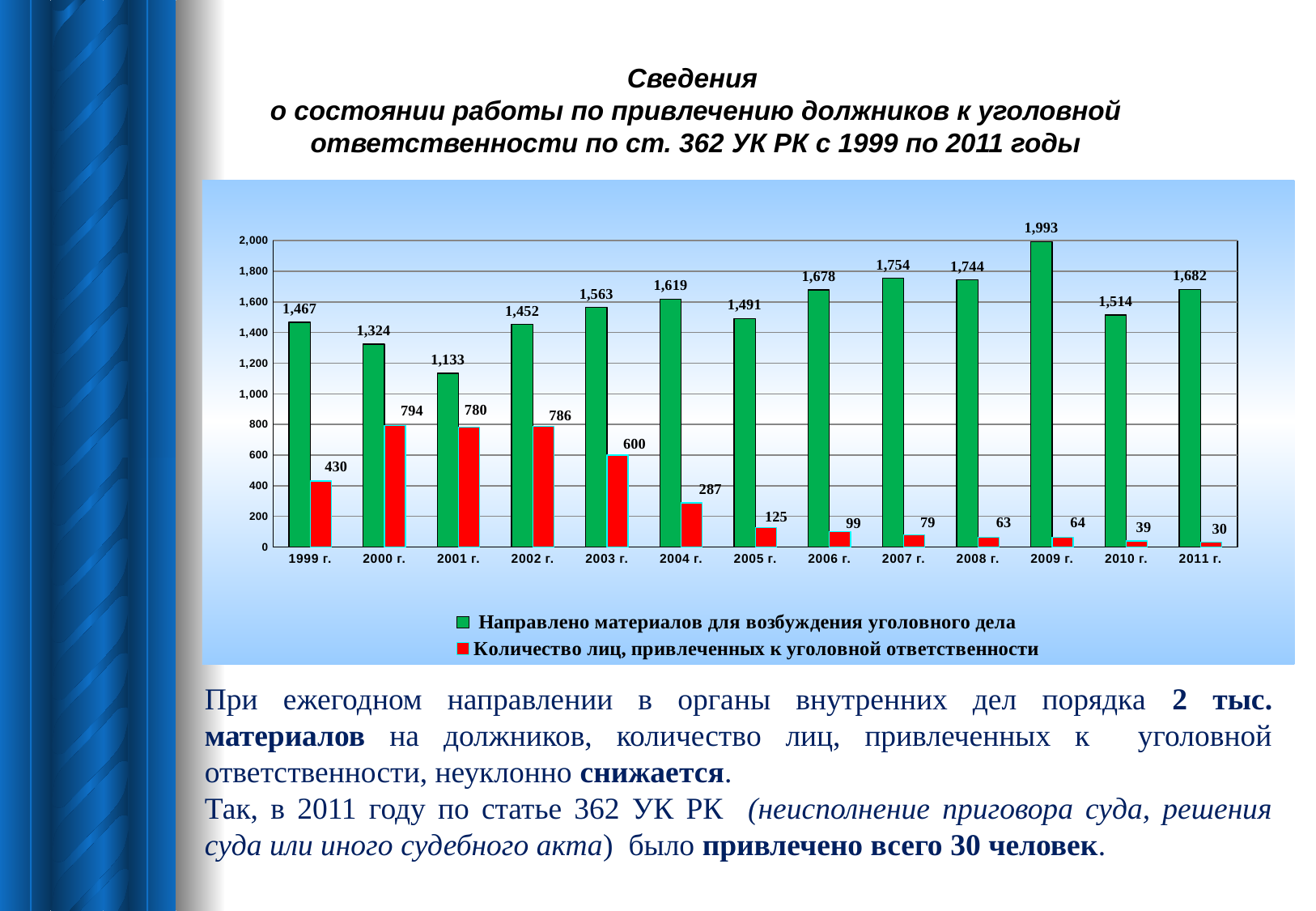

Сведения
о состоянии работы по привлечению должников к уголовной ответственности по ст. 362 УК РК с 1999 по 2011 годы

### Chart

| Category |  Направлено материалов для возбуждения уголовного дела | Количество лиц, привлеченных к уголовной ответственности |
|---|---|---|
| 1999 г. | 1467.0 | 430.0 |
| 2000 г. | 1324.0 | 794.0 |
| 2001 г. | 1133.0 | 780.0 |
| 2002 г. | 1452.0 | 786.0 |
| 2003 г. | 1563.0 | 600.0 |
| 2004 г. | 1619.0 | 287.0 |
| 2005 г. | 1491.0 | 125.0 |
| 2006 г. | 1678.0 | 99.0 |
| 2007 г. | 1754.0 | 79.0 |
| 2008 г. | 1744.0 | 63.0 |
| 2009 г. | 1993.0 | 64.0 |
| 2010 г. | 1514.0 | 39.0 |
| 2011 г. | 1682.0 | 30.0 |
При ежегодном направлении в органы внутренних дел порядка 2 тыс. материалов на должников, количество лиц, привлеченных к  уголовной ответственности, неуклонно снижается.
Так, в 2011 году по статье 362 УК РК  (неисполнение приговора суда, решения суда или иного судебного акта)  было привлечено всего 30 человек.